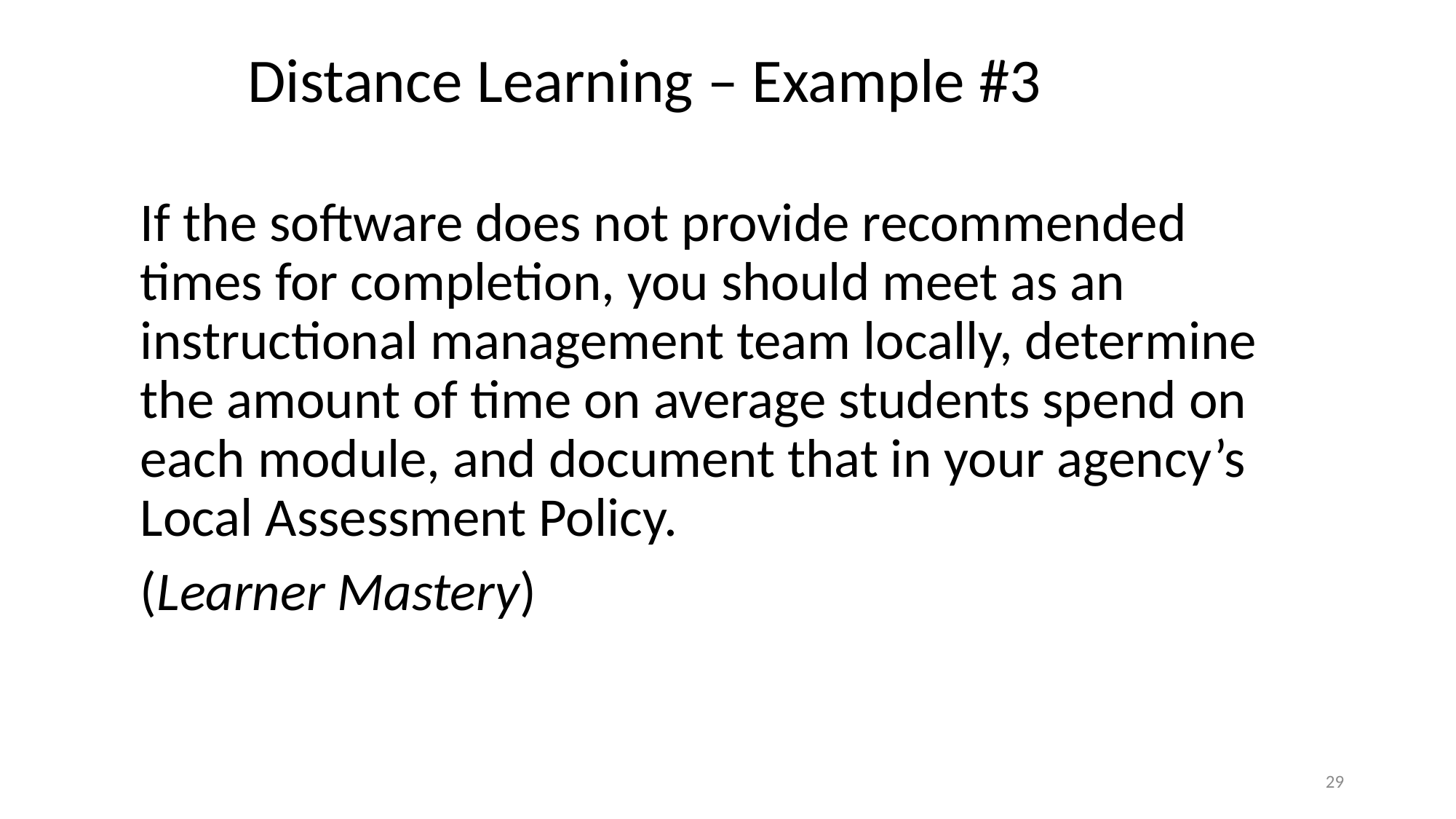

# Distance Learning – Example #3
If the software does not provide recommended times for completion, you should meet as an instructional management team locally, determine the amount of time on average students spend on each module, and document that in your agency’s Local Assessment Policy.
(Learner Mastery)

29